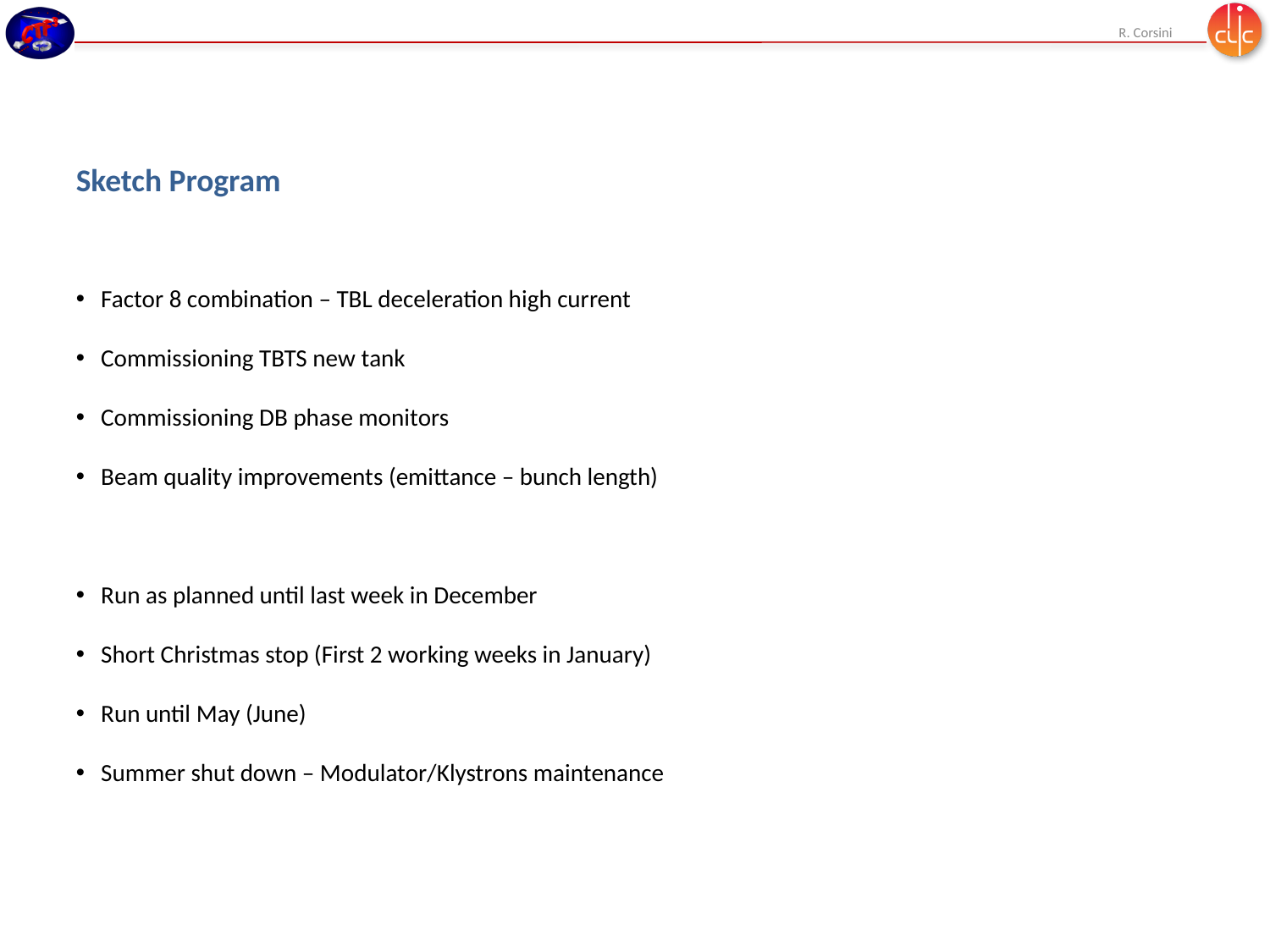

Sketch Program

Factor 8 combination – TBL deceleration high current

Commissioning TBTS new tank

Commissioning DB phase monitors

Beam quality improvements (emittance – bunch length)

Run as planned until last week in December

Short Christmas stop (First 2 working weeks in January)

Run until May (June)

Summer shut down – Modulator/Klystrons maintenance